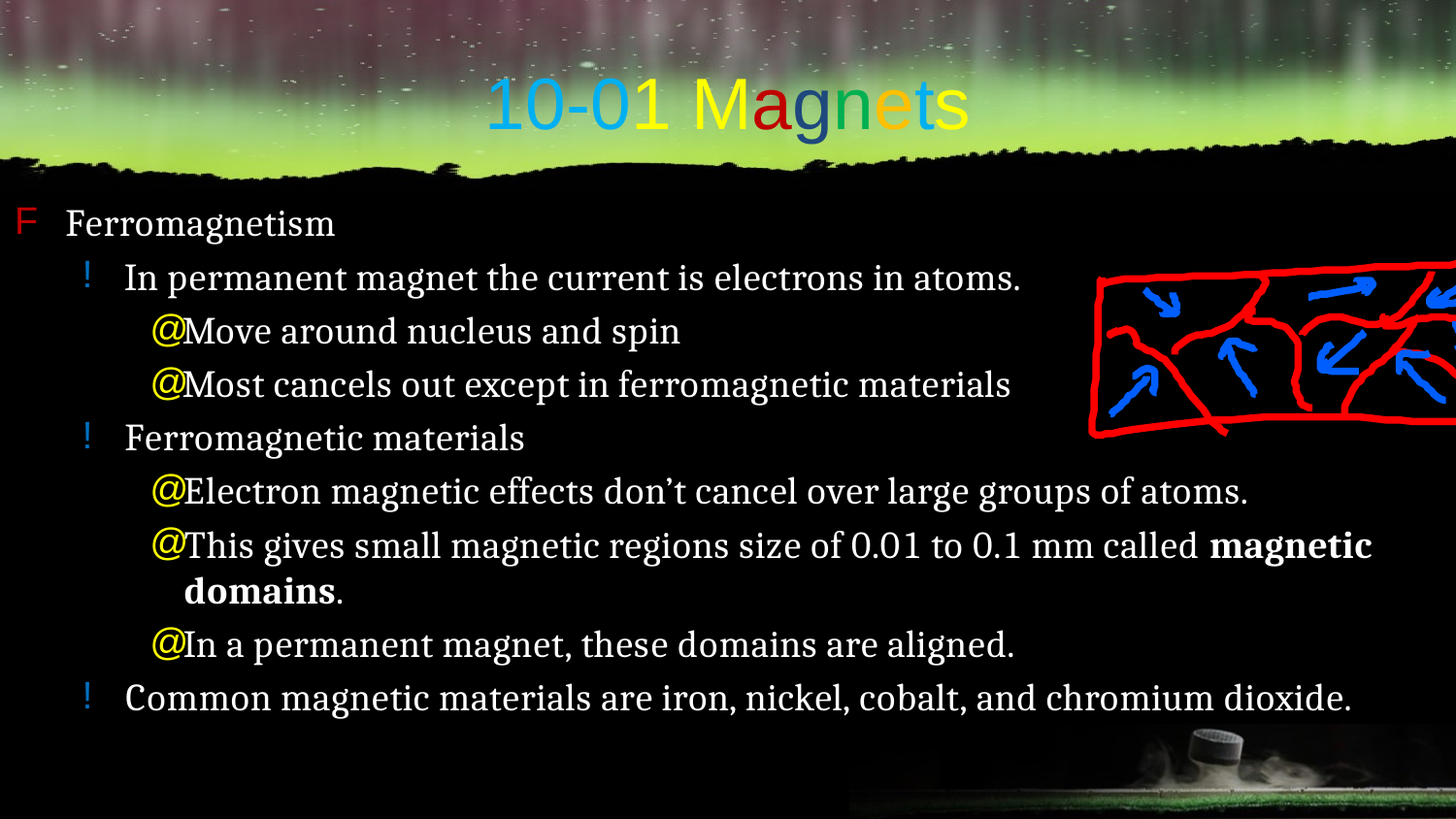

# 10-01 Magnets
Ferromagnetism
In permanent magnet the current is electrons in atoms.
Move around nucleus and spin
Most cancels out except in ferromagnetic materials
Ferromagnetic materials
Electron magnetic effects don’t cancel over large groups of atoms.
This gives small magnetic regions size of 0.01 to 0.1 mm called magnetic domains.
In a permanent magnet, these domains are aligned.
Common magnetic materials are iron, nickel, cobalt, and chromium dioxide.